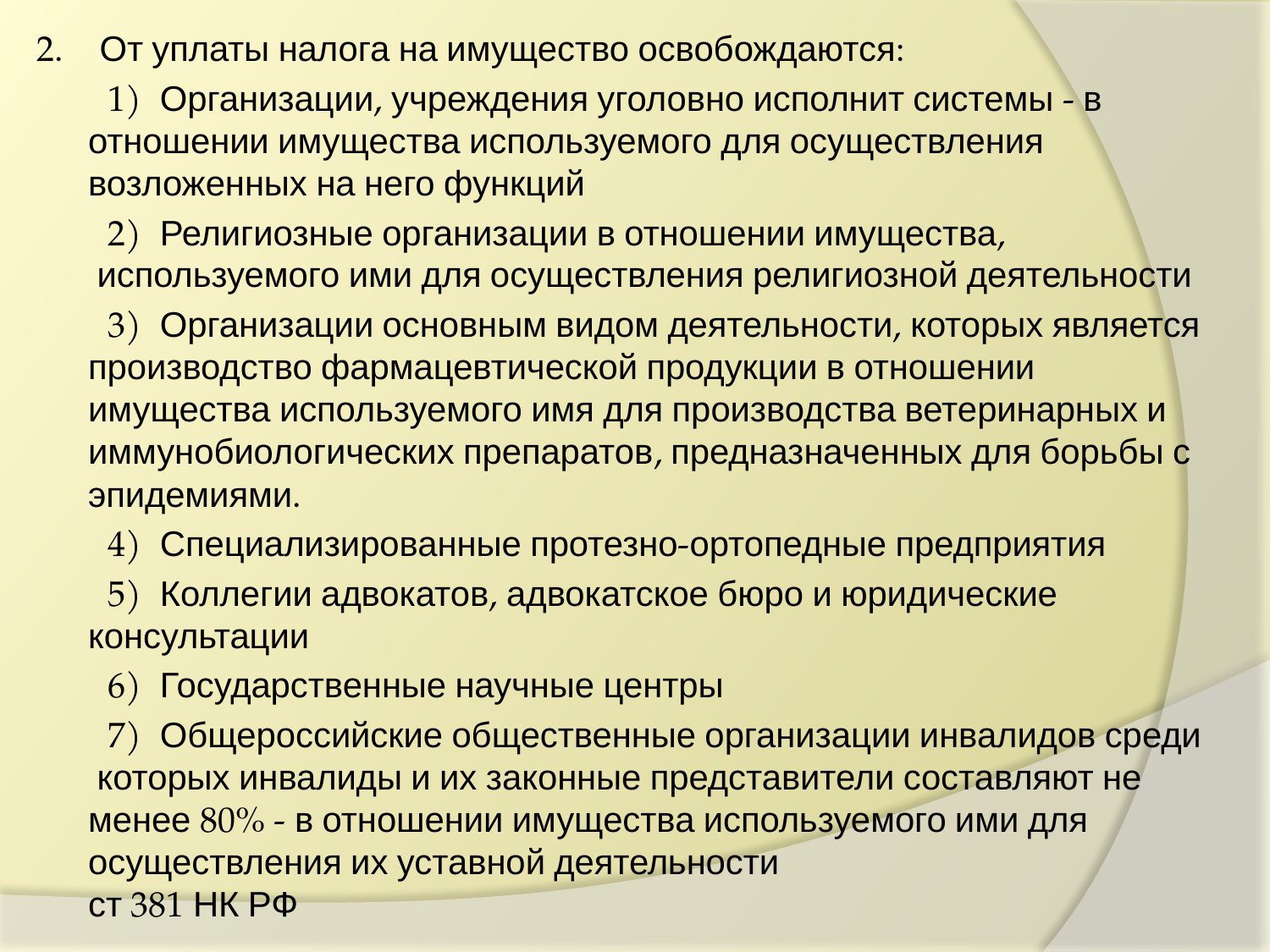

2.    От уплаты налога на имущество освобождаются:
        1)  Организации, учреждения уголовно исполнит системы - в отношении имущества используемого для осуществления возложенных на него функций
        2)  Религиозные организации в отношении имущества,  используемого ими для осуществления религиозной деятельности
        3)  Организации основным видом деятельности, которых является производство фармацевтической продукции в отношении имущества используемого имя для производства ветеринарных и иммунобиологических препаратов, предназначенных для борьбы с эпидемиями.
        4)  Специализированные протезно-ортопедные предприятия
        5)  Коллегии адвокатов, адвокатское бюро и юридические консультации
        6)  Государственные научные центры
        7)  Общероссийские общественные организации инвалидов среди  которых инвалиды и их законные представители составляют не менее 80% - в отношении имущества используемого ими для осуществления их уставной деятельности
ст 381 НК РФ